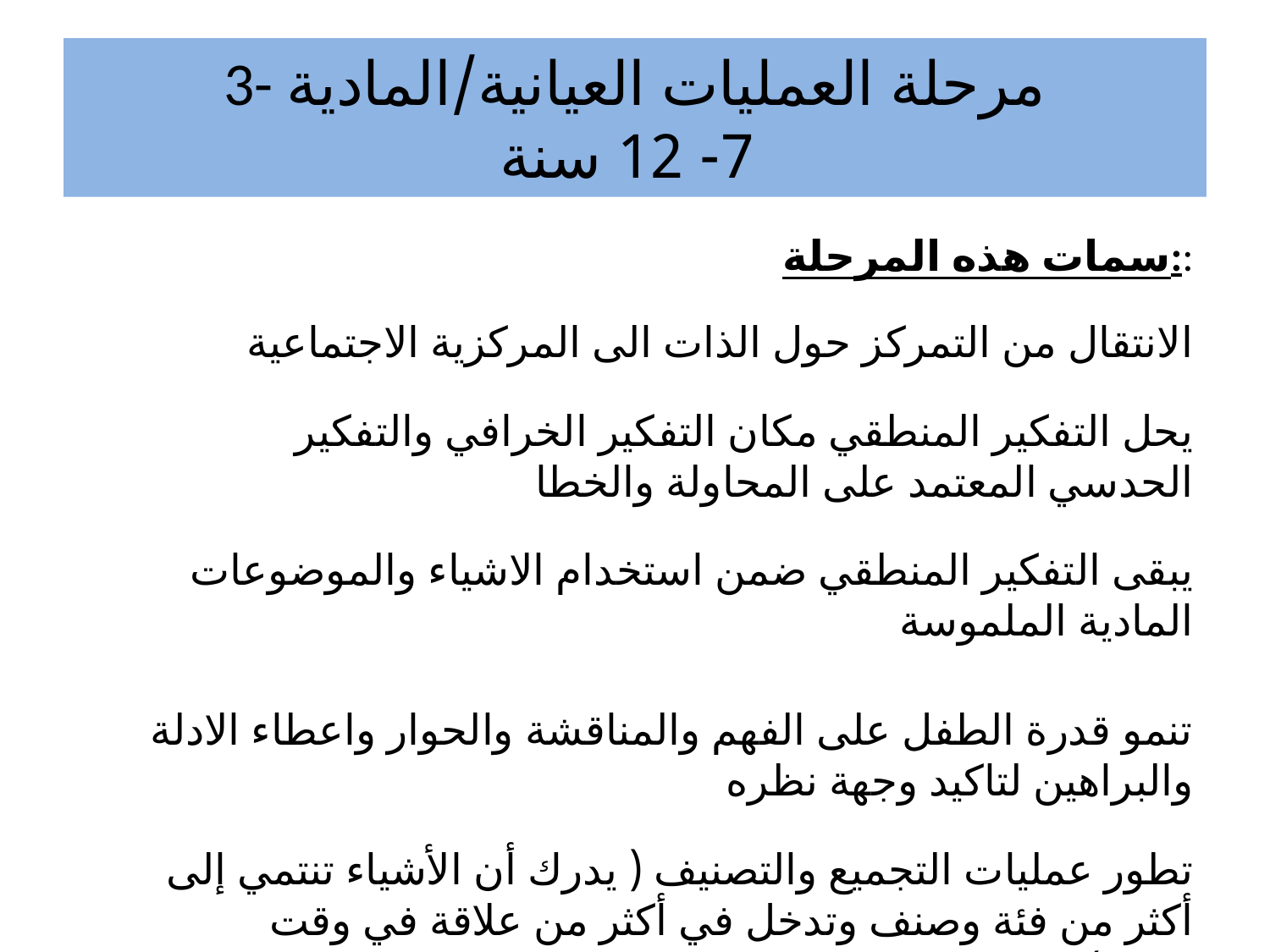

# 3- مرحلة العمليات العيانية/المادية 7- 12 سنة
سمات هذه المرحلة::

الانتقال من التمركز حول الذات الى المركزية الاجتماعية

يحل التفكير المنطقي مكان التفكير الخرافي والتفكير الحدسي المعتمد على المحاولة والخطا

يبقى التفكير المنطقي ضمن استخدام الاشياء والموضوعات المادية الملموسة

تنمو قدرة الطفل على الفهم والمناقشة والحوار واعطاء الادلة والبراهين لتاكيد وجهة نظره

تطور عمليات التجميع والتصنيف ( يدرك أن الأشياء تنتمي إلى أكثر من فئة وصنف وتدخل في أكثر من علاقة في وقت واحد ) وتكوين المفاهيم